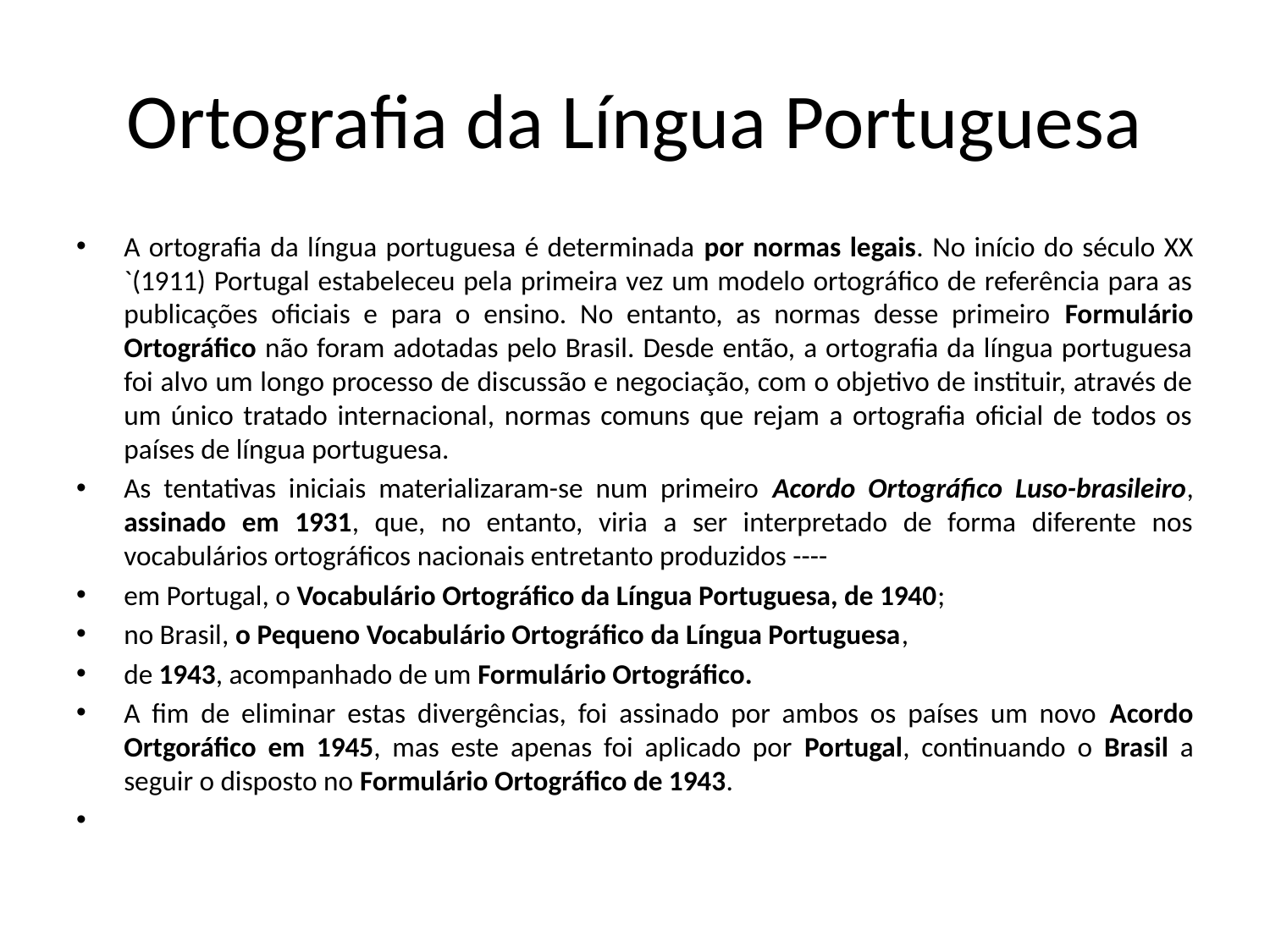

# Ortografia da Língua Portuguesa
A ortografia da língua portuguesa é determinada por normas legais. No início do século XX `(1911) Portugal estabeleceu pela primeira vez um modelo ortográfico de referência para as publicações oficiais e para o ensino. No entanto, as normas desse primeiro Formulário Ortográfico não foram adotadas pelo Brasil. Desde então, a ortografia da língua portuguesa foi alvo um longo processo de discussão e negociação, com o objetivo de instituir, através de um único tratado internacional, normas comuns que rejam a ortografia oficial de todos os países de língua portuguesa.
As tentativas iniciais materializaram-se num primeiro Acordo Ortográfico Luso-brasileiro, assinado em 1931, que, no entanto, viria a ser interpretado de forma diferente nos vocabulários ortográficos nacionais entretanto produzidos ----
em Portugal, o Vocabulário Ortográfico da Língua Portuguesa, de 1940;
no Brasil, o Pequeno Vocabulário Ortográfico da Língua Portuguesa,
de 1943, acompanhado de um Formulário Ortográfico.
A fim de eliminar estas divergências, foi assinado por ambos os países um novo Acordo Ortgoráfico em 1945, mas este apenas foi aplicado por Portugal, continuando o Brasil a seguir o disposto no Formulário Ortográfico de 1943.